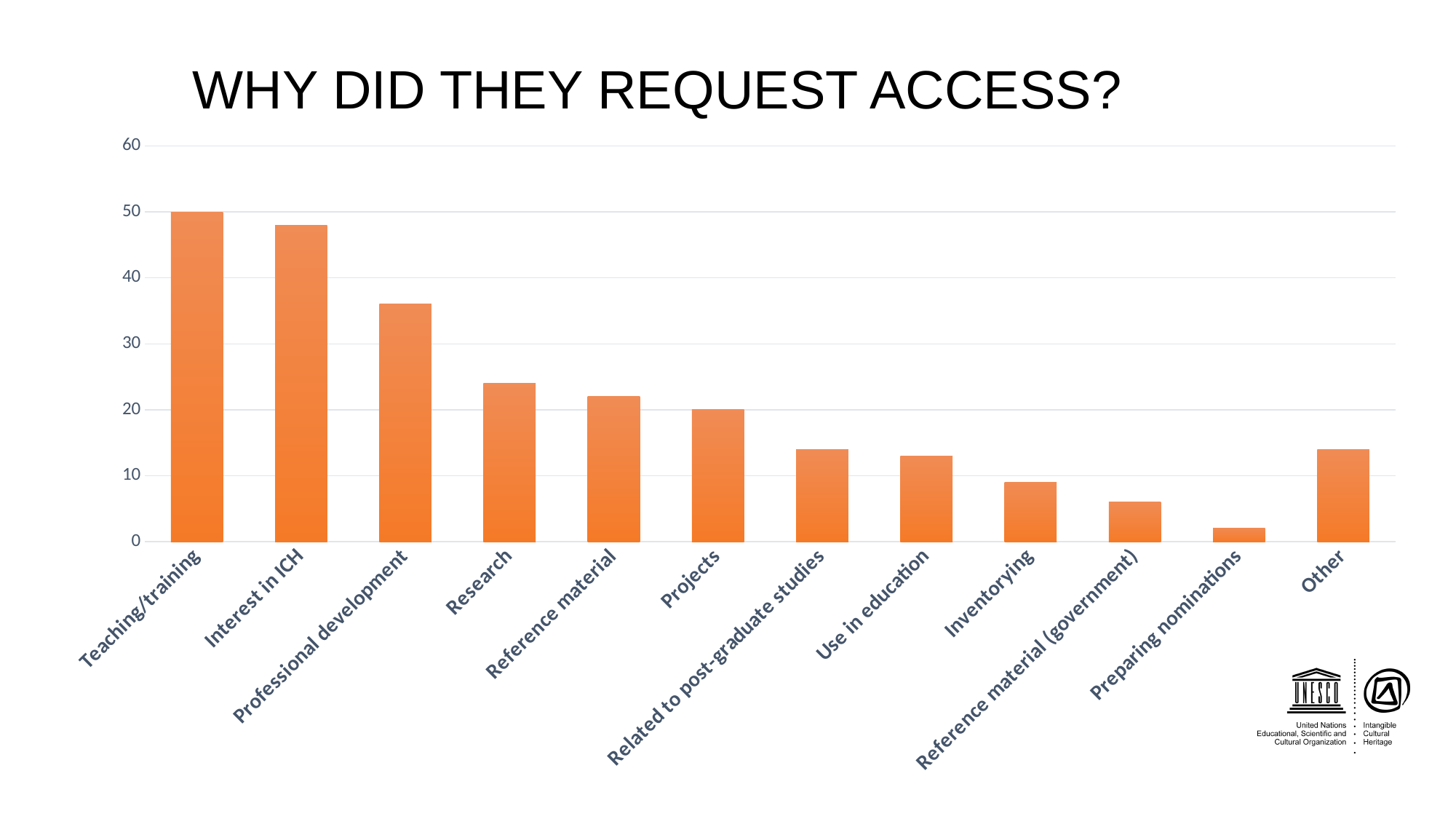

# WHY Did they request access?

### Chart

| Category | Sales |
|---|---|
| Teaching/training | 50.0 |
| Interest in ICH | 48.0 |
| Professional development | 36.0 |
| Research | 24.0 |
| Reference material | 22.0 |
| Projects | 20.0 |
| Related to post-graduate studies | 14.0 |
| Use in education | 13.0 |
| Inventorying | 9.0 |
| Reference material (government) | 6.0 |
| Preparing nominations | 2.0 |
| Other | 14.0 |